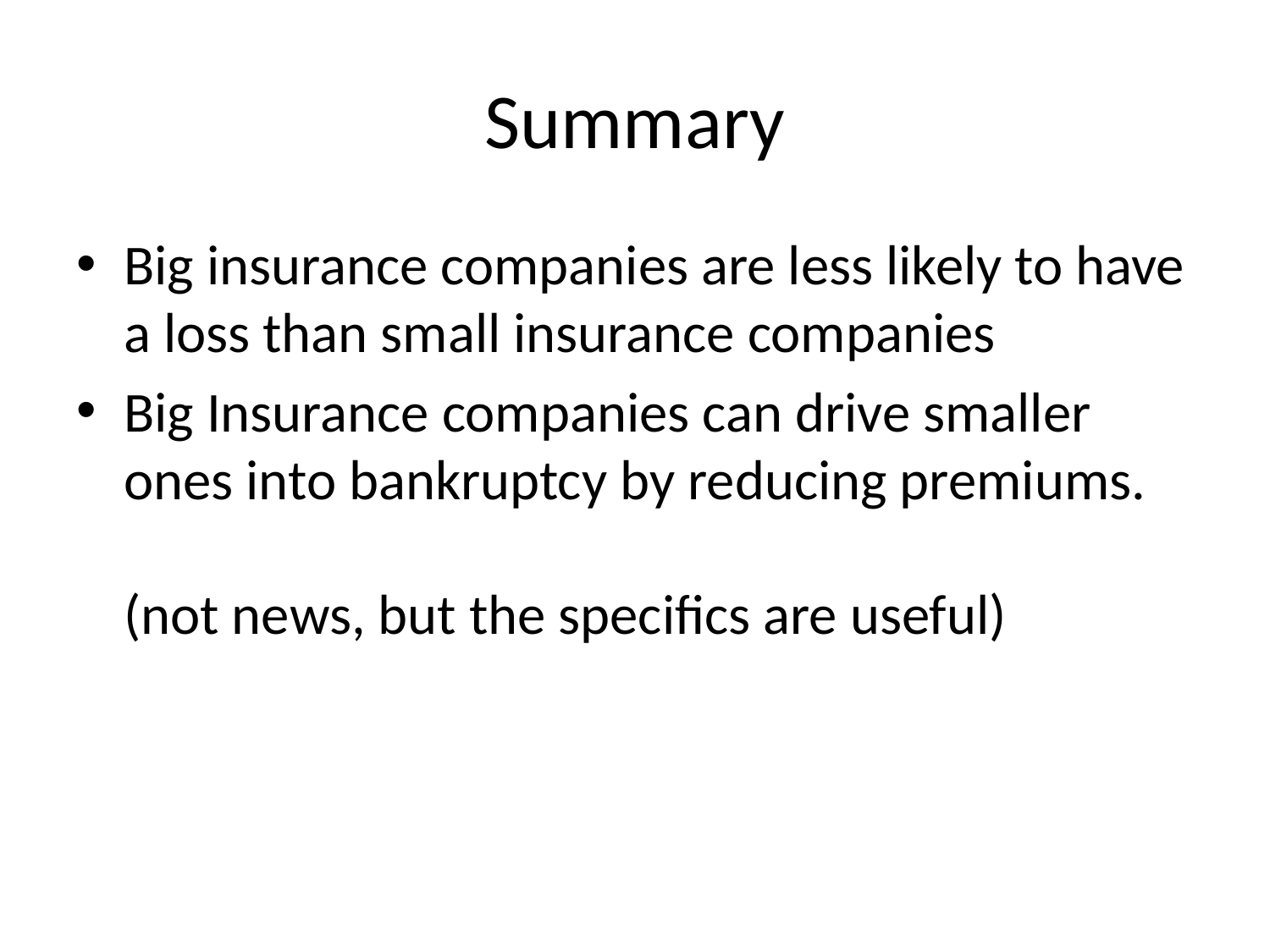

# Summary
Big insurance companies are less likely to have a loss than small insurance companies
Big Insurance companies can drive smaller ones into bankruptcy by reducing premiums.
(not news, but the specifics are useful)